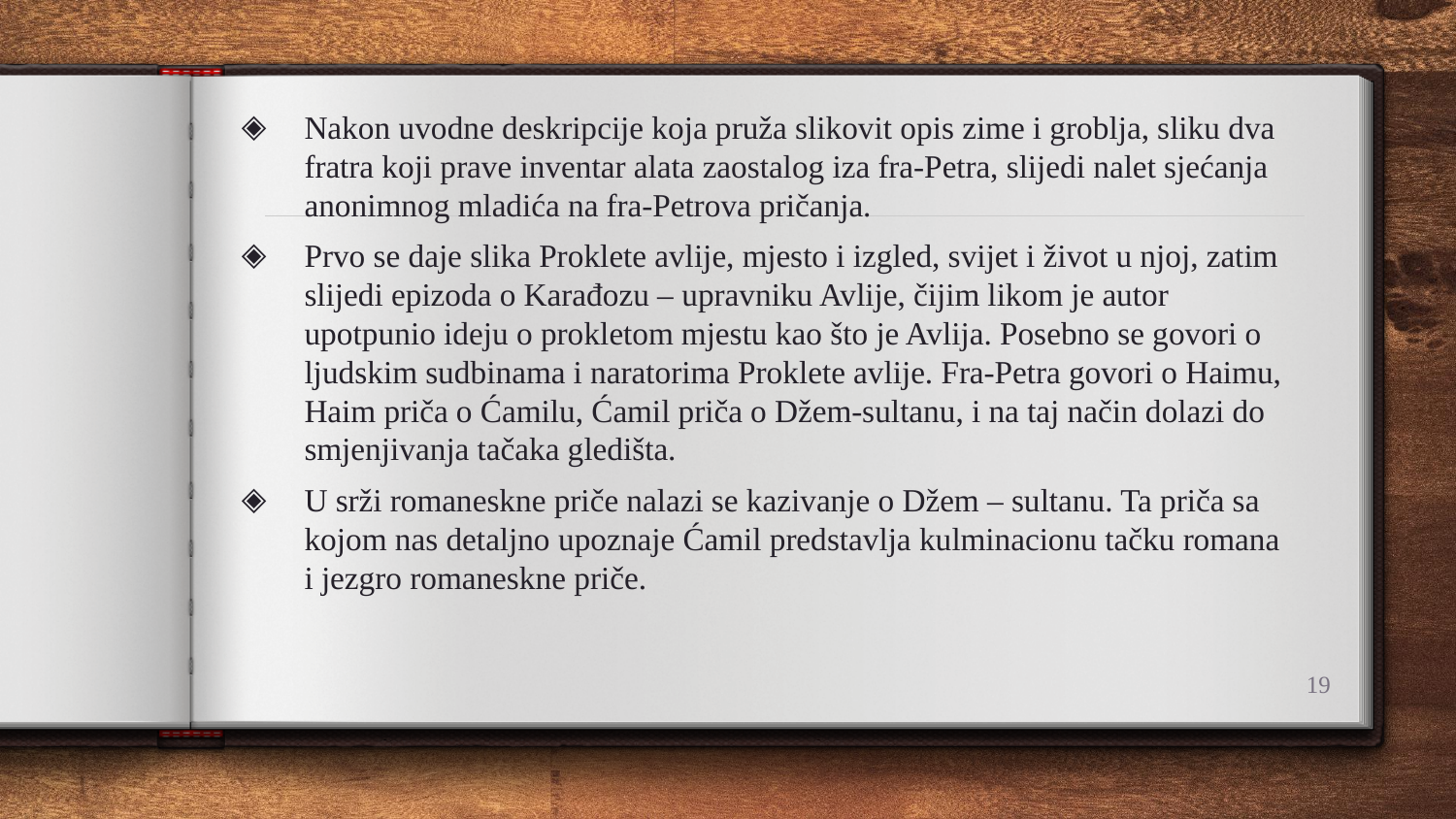

Nakon uvodne deskripcije koja pruža slikovit opis zime i groblja, sliku dva fratra koji prave inventar alata zaostalog iza fra-Petra, slijedi nalet sjećanja anonimnog mladića na fra-Petrova pričanja.
Prvo se daje slika Proklete avlije, mjesto i izgled, svijet i život u njoj, zatim slijedi epizoda o Karađozu – upravniku Avlije, čijim likom je autor upotpunio ideju o prokletom mjestu kao što je Avlija. Posebno se govori o ljudskim sudbinama i naratorima Proklete avlije. Fra-Petra govori o Haimu, Haim priča o Ćamilu, Ćamil priča o Džem-sultanu, i na taj način dolazi do smjenjivanja tačaka gledišta.
U srži romaneskne priče nalazi se kazivanje o Džem – sultanu. Ta priča sa kojom nas detaljno upoznaje Ćamil predstavlja kulminacionu tačku romana i jezgro romaneskne priče.

19